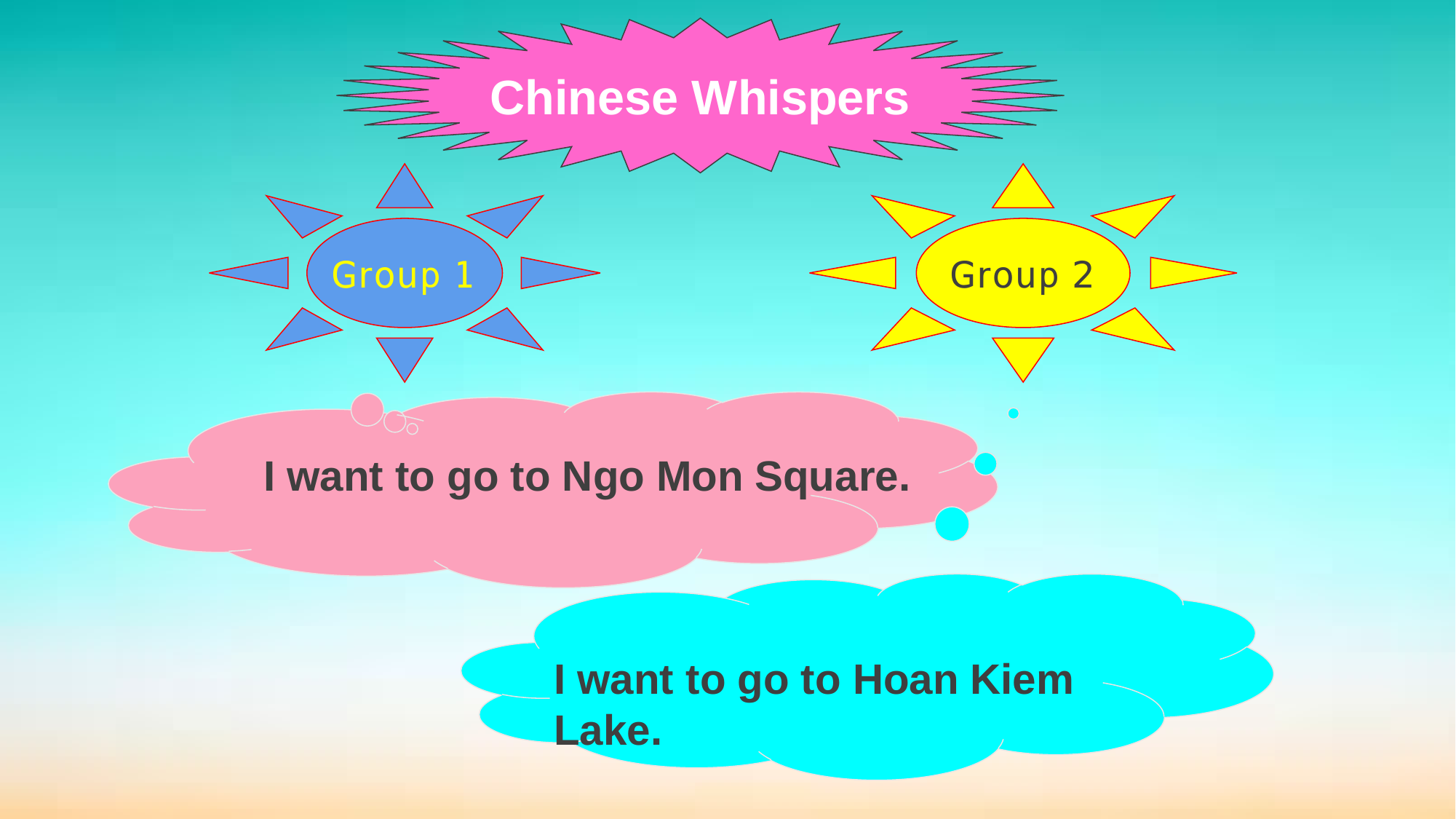

Chinese Whispers
Group 1
Group 2

I want to go to Ngo Mon Square.

I want to go to Hoan Kiem Lake.